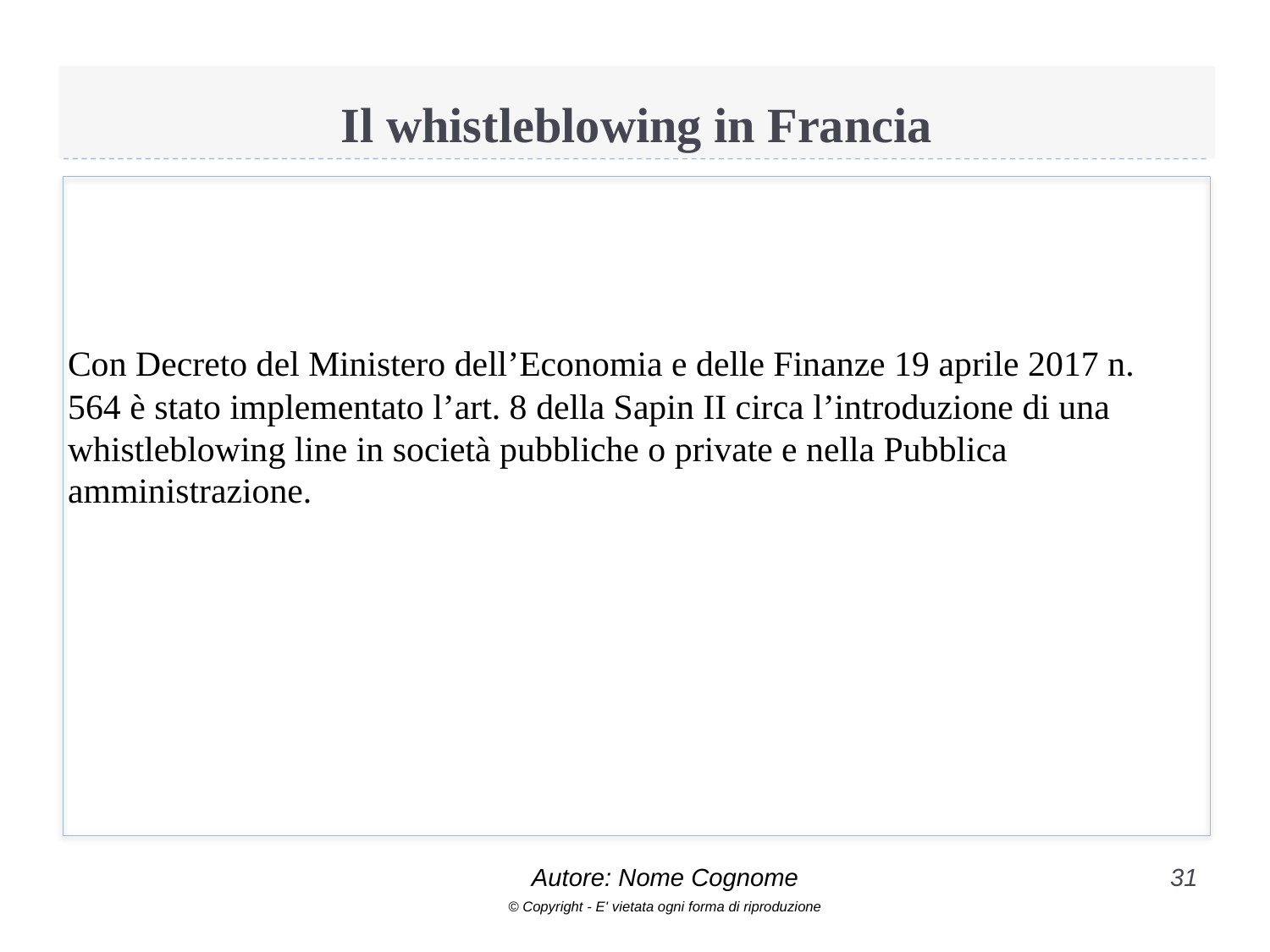

# Il whistleblowing in Francia

Con Decreto del Ministero dell’Economia e delle Finanze 19 aprile 2017 n. 564 è stato implementato l’art. 8 della Sapin II circa l’introduzione di una whistleblowing line in società pubbliche o private e nella Pubblica amministrazione.